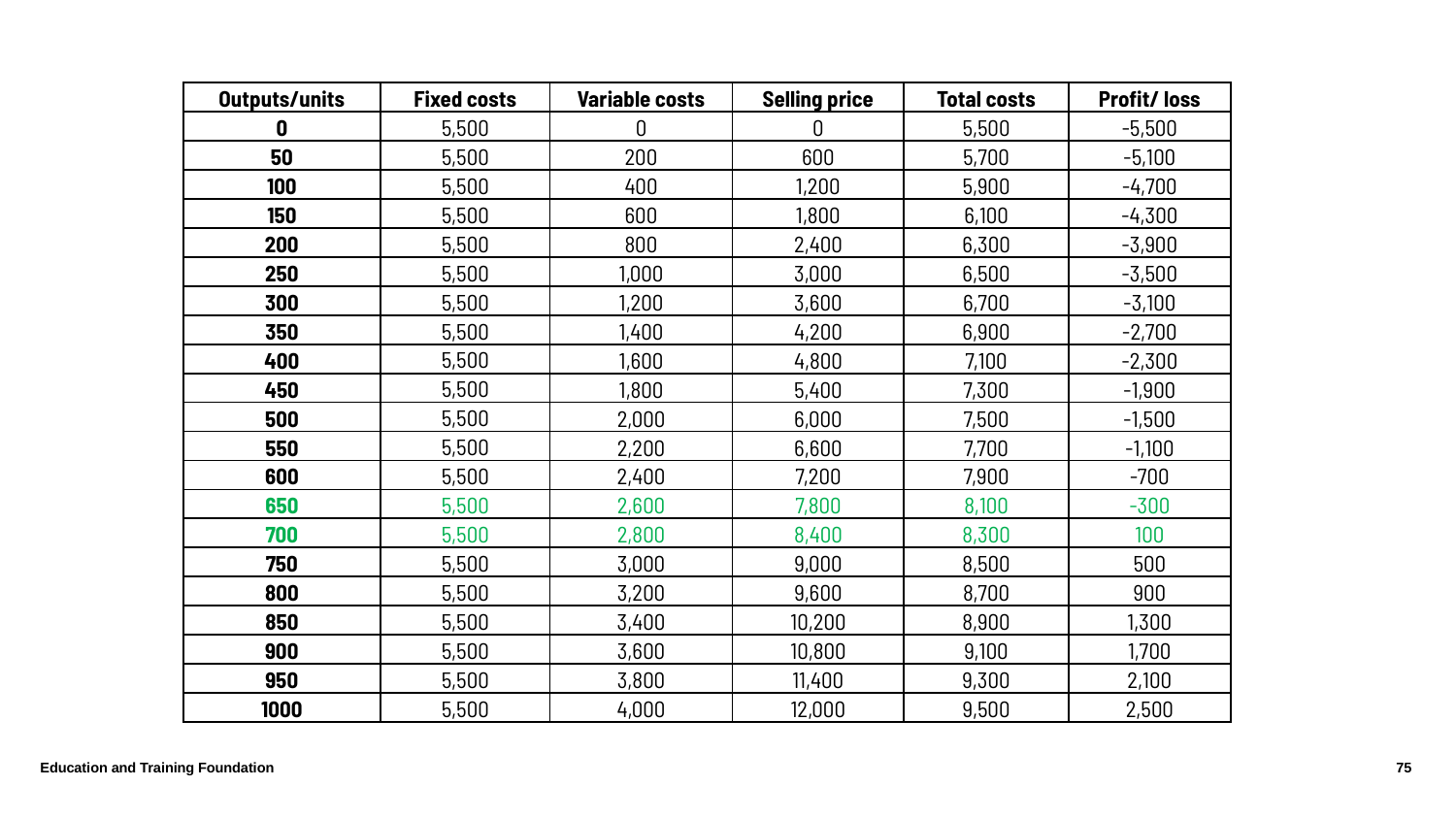

# Figure breakdown
| Outputs/units | Fixed costs | Variable costs | Selling price | Total costs | Profit/ loss |
| --- | --- | --- | --- | --- | --- |
| 0 | 5,500 | 0 | 0 | 5,500 | -5,500 |
| 50 | 5,500 | 200 | 600 | 5,700 | -5,100 |
| 100 | 5,500 | 400 | 1,200 | 5,900 | -4,700 |
| 150 | 5,500 | 600 | 1,800 | 6,100 | -4,300 |
| 200 | 5,500 | 800 | 2,400 | 6,300 | -3,900 |
| 250 | 5,500 | 1,000 | 3,000 | 6,500 | -3,500 |
| 300 | 5,500 | 1,200 | 3,600 | 6,700 | -3,100 |
| 350 | 5,500 | 1,400 | 4,200 | 6,900 | -2,700 |
| 400 | 5,500 | 1,600 | 4,800 | 7,100 | -2,300 |
| 450 | 5,500 | 1,800 | 5,400 | 7,300 | -1,900 |
| 500 | 5,500 | 2,000 | 6,000 | 7,500 | -1,500 |
| 550 | 5,500 | 2,200 | 6,600 | 7,700 | -1,100 |
| 600 | 5,500 | 2,400 | 7,200 | 7,900 | -700 |
| 650 | 5,500 | 2,600 | 7,800 | 8,100 | -300 |
| 700 | 5,500 | 2,800 | 8,400 | 8,300 | 100 |
| 750 | 5,500 | 3,000 | 9,000 | 8,500 | 500 |
| 800 | 5,500 | 3,200 | 9,600 | 8,700 | 900 |
| 850 | 5,500 | 3,400 | 10,200 | 8,900 | 1,300 |
| 900 | 5,500 | 3,600 | 10,800 | 9,100 | 1,700 |
| 950 | 5,500 | 3,800 | 11,400 | 9,300 | 2,100 |
| 1000 | 5,500 | 4,000 | 12,000 | 9,500 | 2,500 |
Education and Training Foundation
75